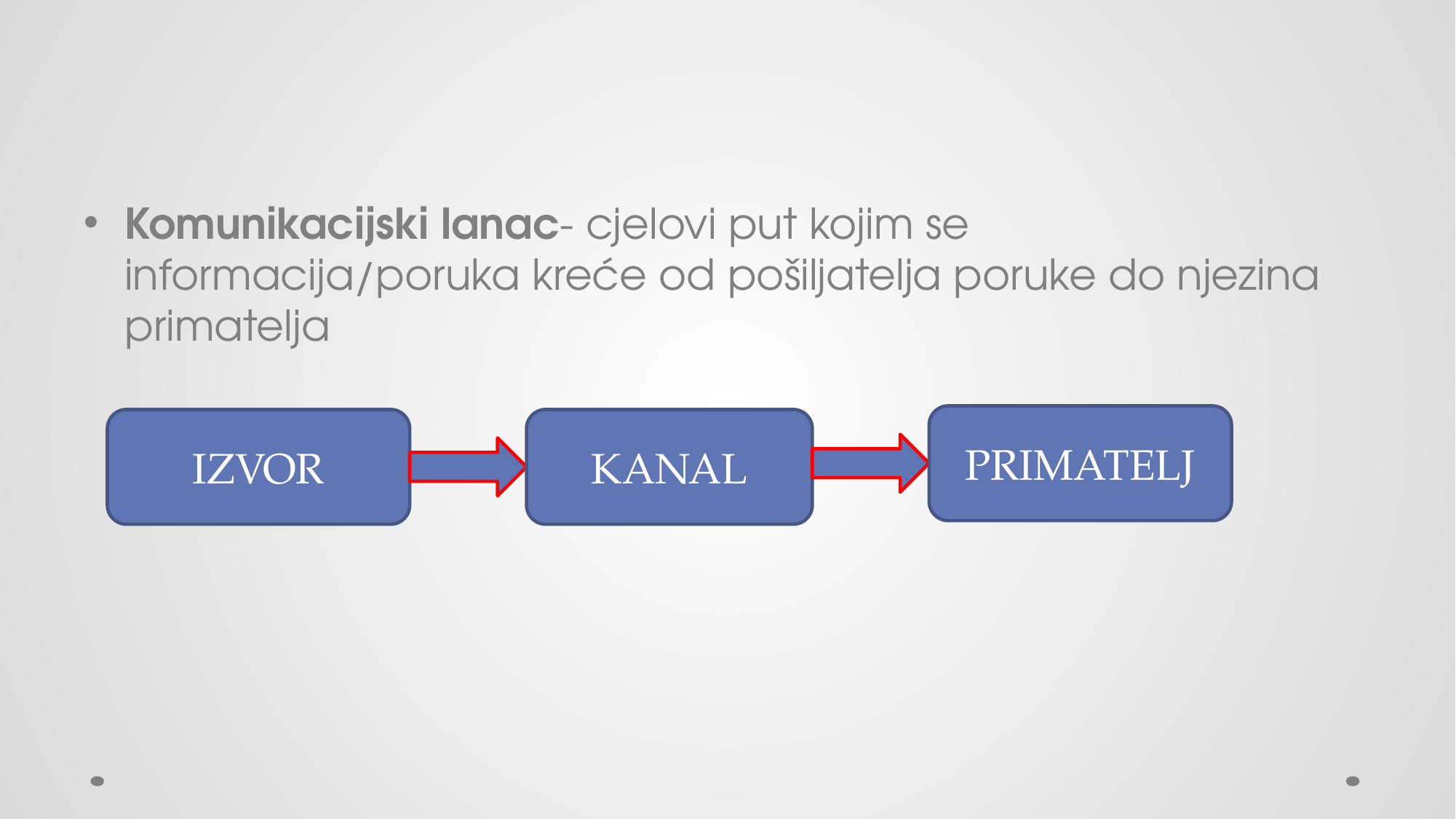

#
Komunikacijski lanac- cjelovi put kojim se informacija/poruka kreće od pošiljatelja poruke do njezina primatelja

PRIMATELJ
IZVOR
KANAL